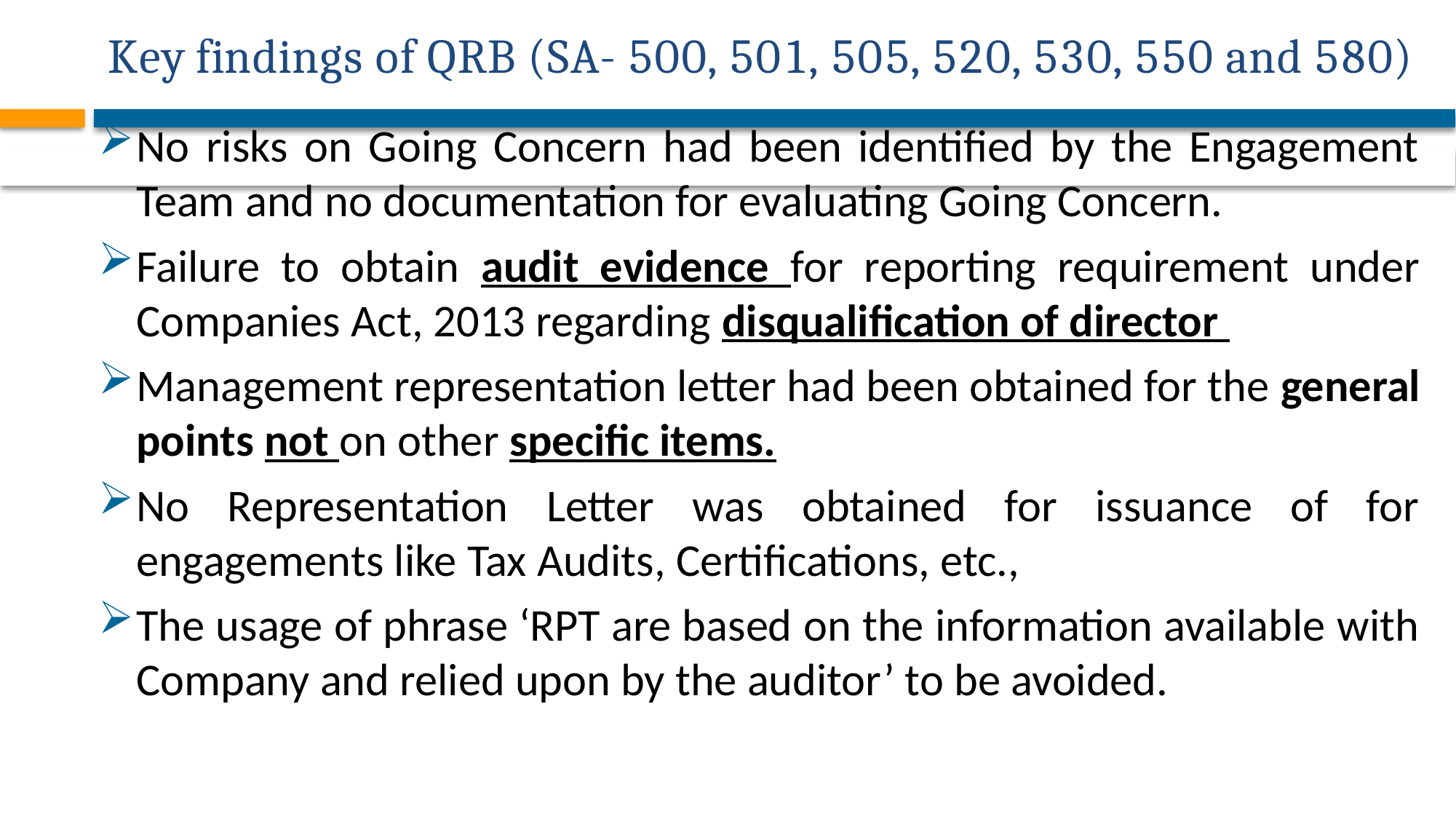

# Key findings of QRB (SA- 500, 501, 505, 520, 530, 550 and 580)
No risks on Going Concern had been identified by the Engagement Team and no documentation for evaluating Going Concern.
Failure to obtain audit evidence for reporting requirement under Companies Act, 2013 regarding disqualification of director
Management representation letter had been obtained for the general points not on other specific items.
No Representation Letter was obtained for issuance of for engagements like Tax Audits, Certifications, etc.,
The usage of phrase ‘RPT are based on the information available with Company and relied upon by the auditor’ to be avoided.
47